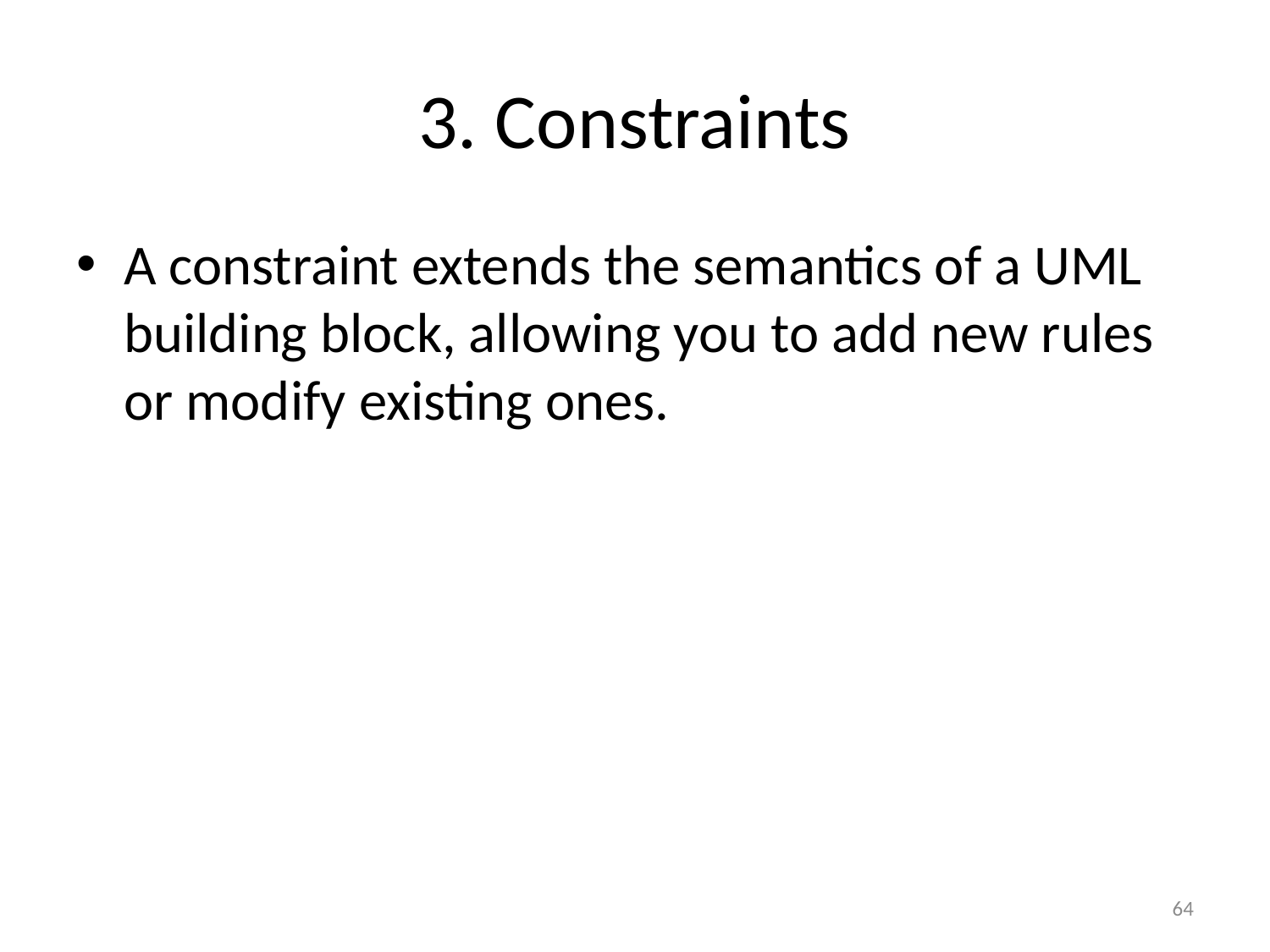

# 3. Constraints
A constraint extends the semantics of a UML building block, allowing you to add new rules or modify existing ones.
64